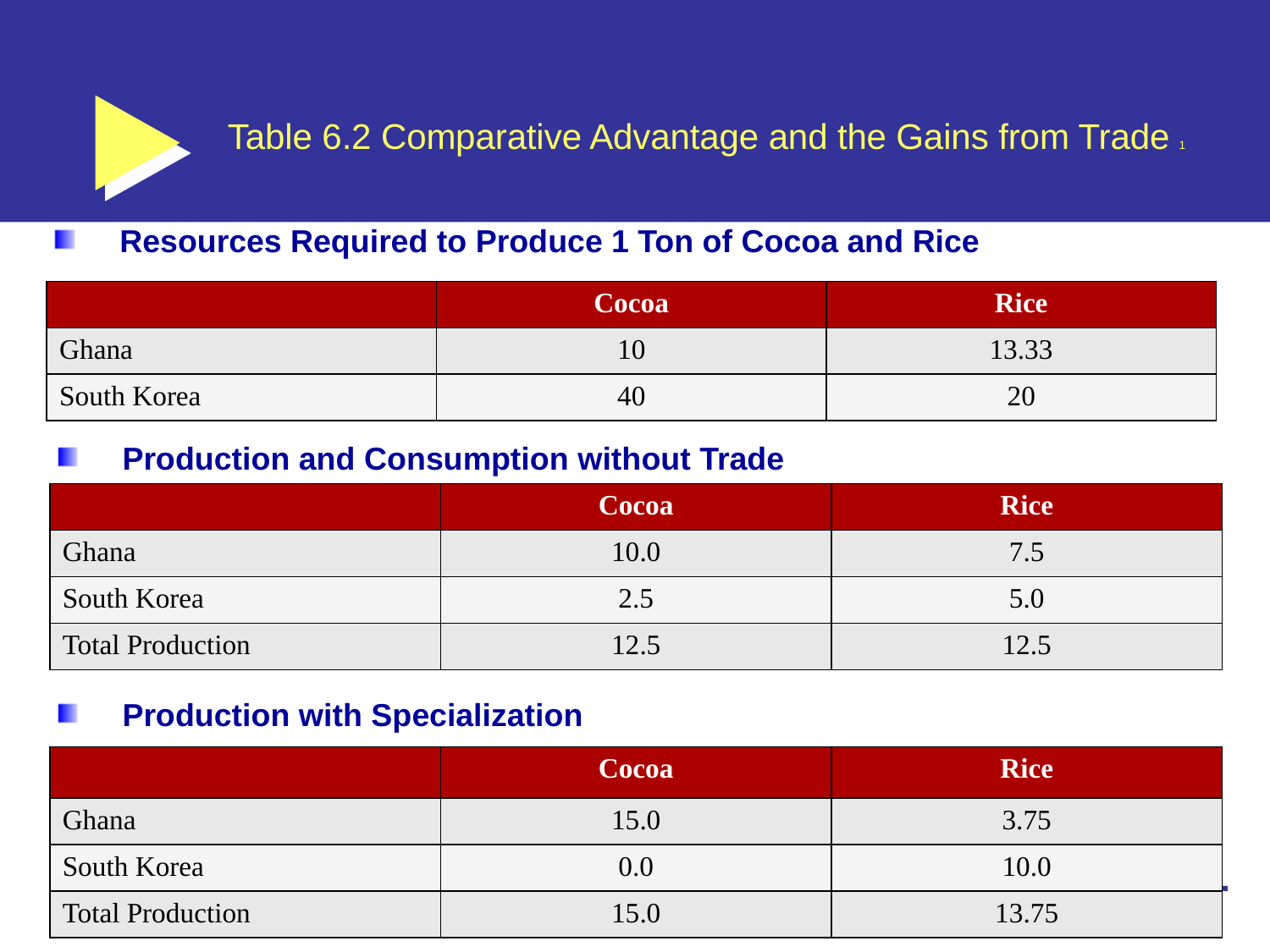

# Table 6.2 Comparative Advantage and the Gains from Trade 1
Resources Required to Produce 1 Ton of Cocoa and Rice
|  | Cocoa | Rice |
| --- | --- | --- |
| Ghana | 10 | 13.33 |
| South Korea | 40 | 20 |
Production and Consumption without Trade
|  | Cocoa | Rice |
| --- | --- | --- |
| Ghana | 10.0 | 7.5 |
| South Korea | 2.5 | 5.0 |
| Total Production | 12.5 | 12.5 |
Production with Specialization
|  | Cocoa | Rice |
| --- | --- | --- |
| Ghana | 15.0 | 3.75 |
| South Korea | 0.0 | 10.0 |
| Total Production | 15.0 | 13.75 |